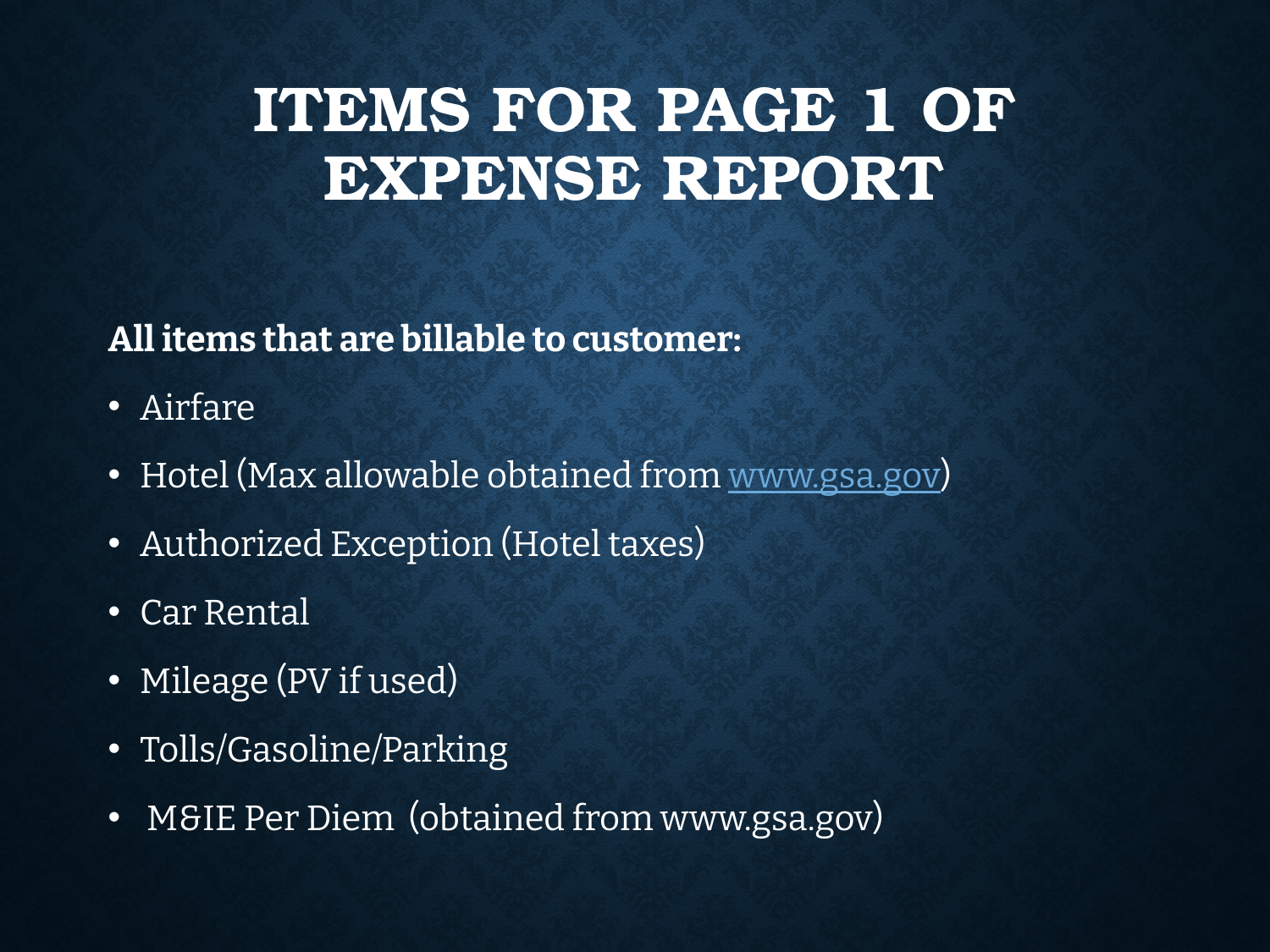

# Items for Page 1 of Expense Report

All items that are billable to customer:
Airfare
Hotel (Max allowable obtained from www.gsa.gov)
Authorized Exception (Hotel taxes)
Car Rental
Mileage (PV if used)
Tolls/Gasoline/Parking
 M&IE Per Diem  (obtained from www.gsa.gov)